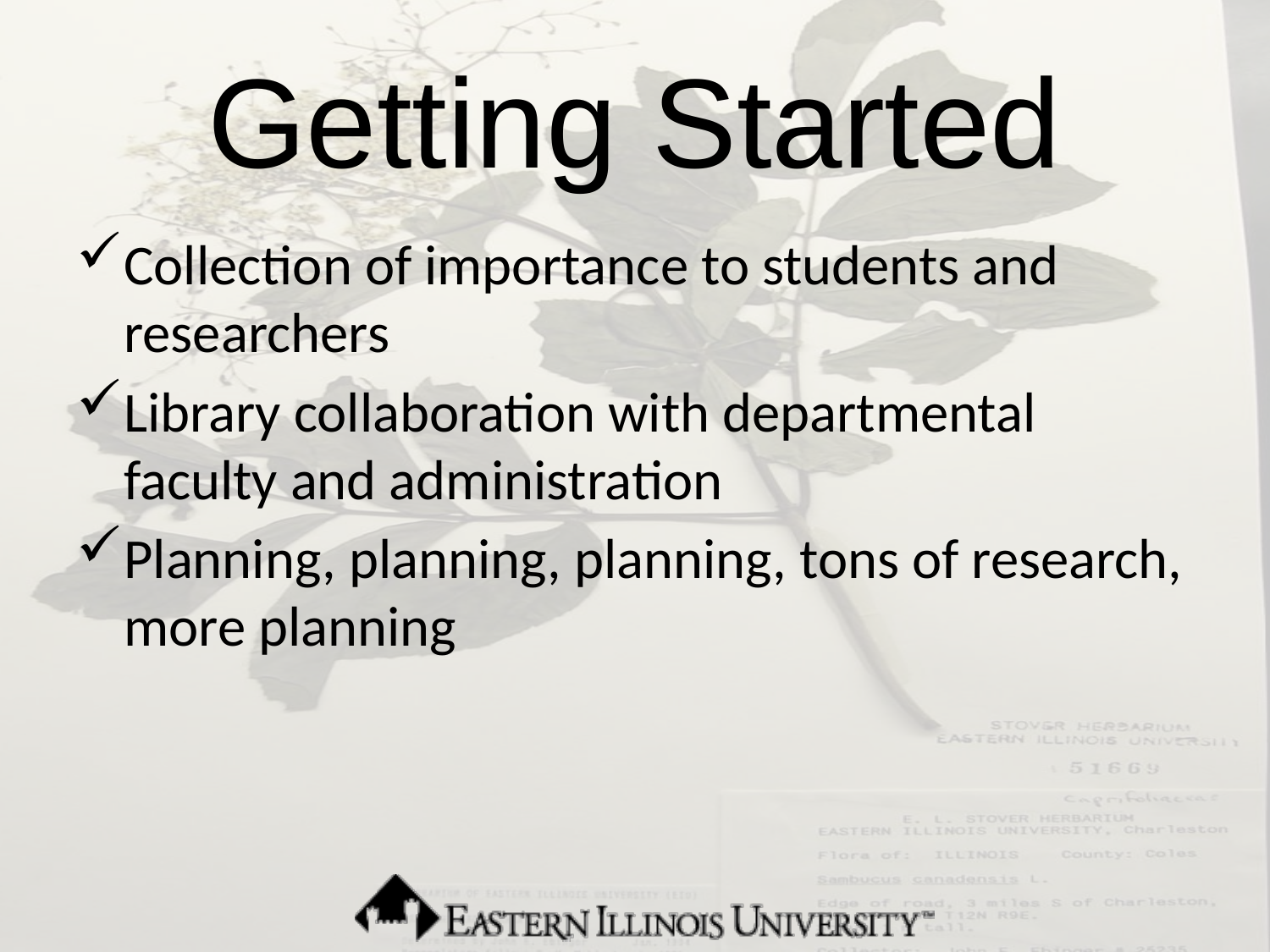

# Getting Started
Collection of importance to students and researchers
Library collaboration with departmental faculty and administration
Planning, planning, planning, tons of research, more planning